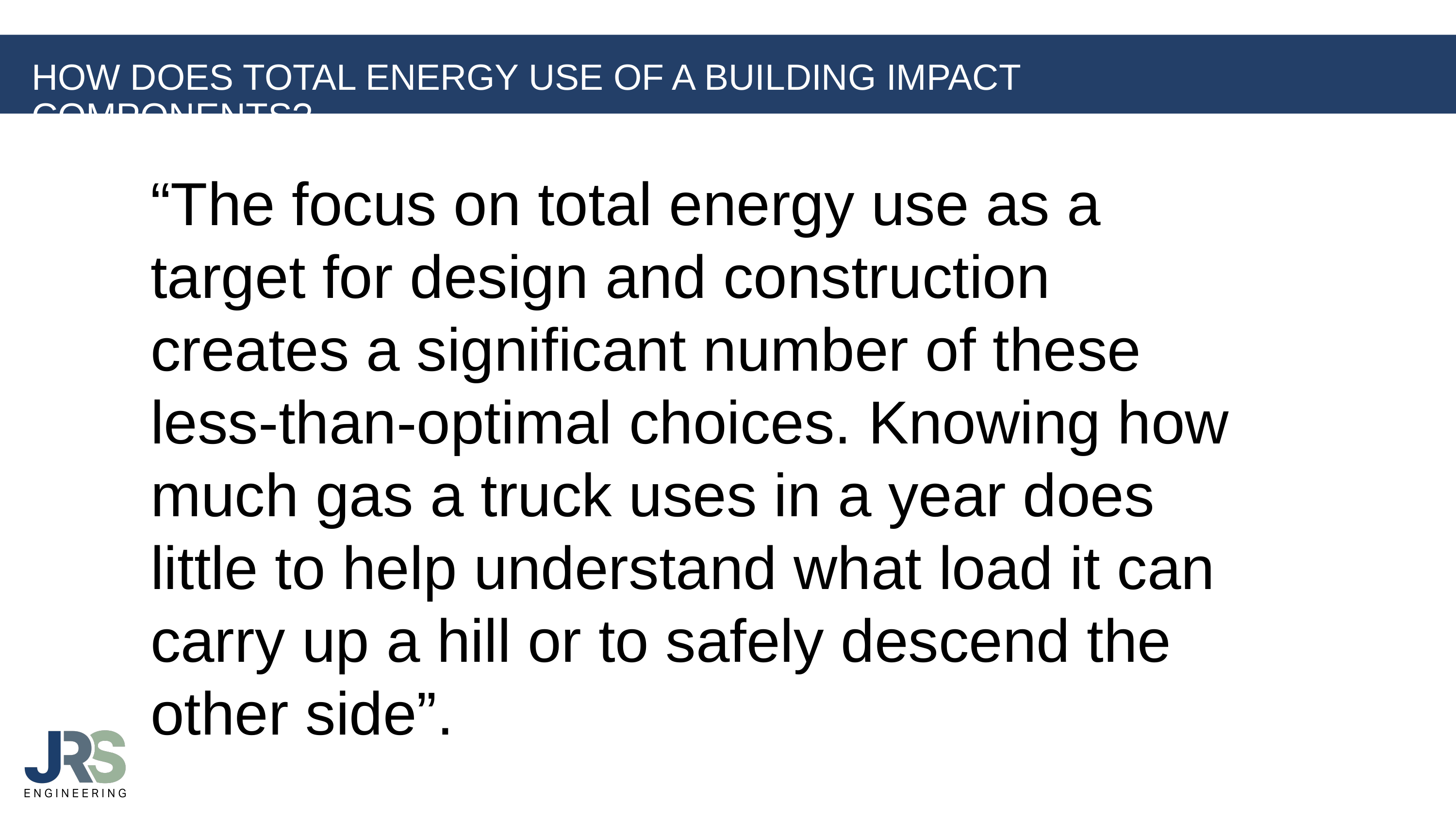

How does total energy use of a building impact components?
“The focus on total energy use as a target for design and construction creates a significant number of these less-than-optimal choices. Knowing how much gas a truck uses in a year does little to help understand what load it can carry up a hill or to safely descend the other side”.